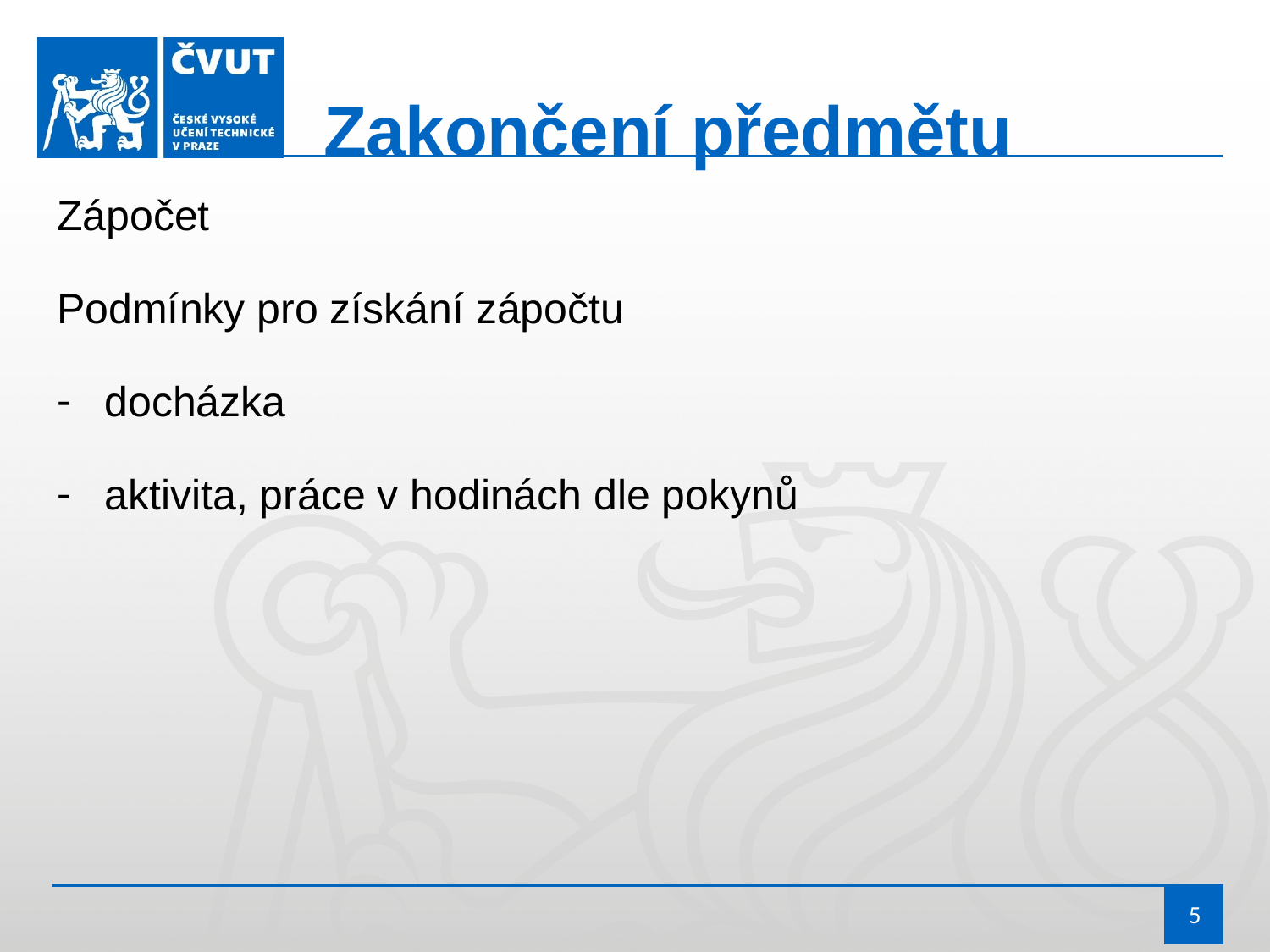

Zakončení předmětu
Zápočet
Podmínky pro získání zápočtu
docházka
aktivita, práce v hodinách dle pokynů

5